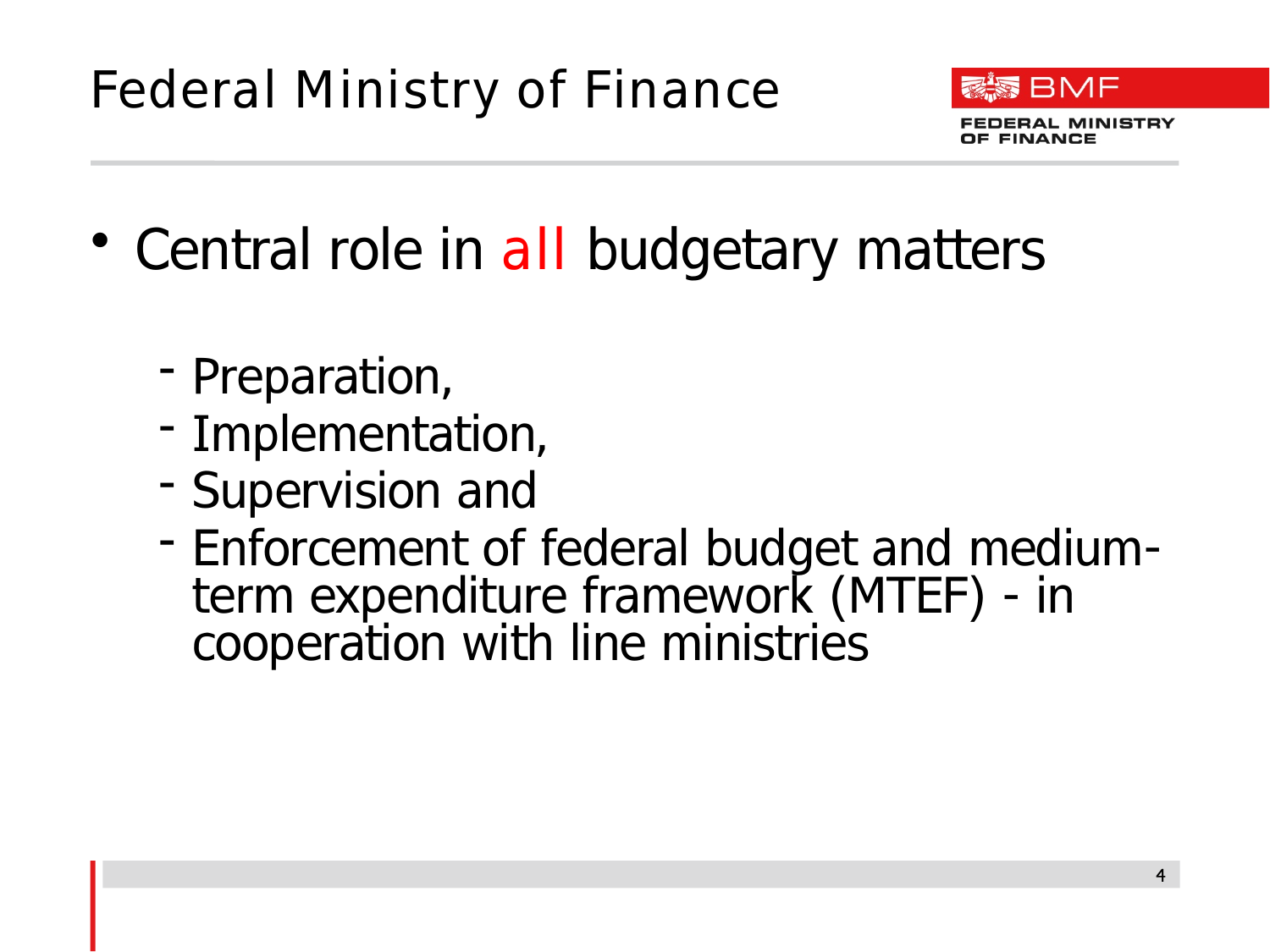

# Federal Ministry of Finance
Central role in all budgetary matters

Preparation,
Implementation,
Supervision and
Enforcement of federal budget and medium-term expenditure framework (MTEF) - in cooperation with line ministries

4